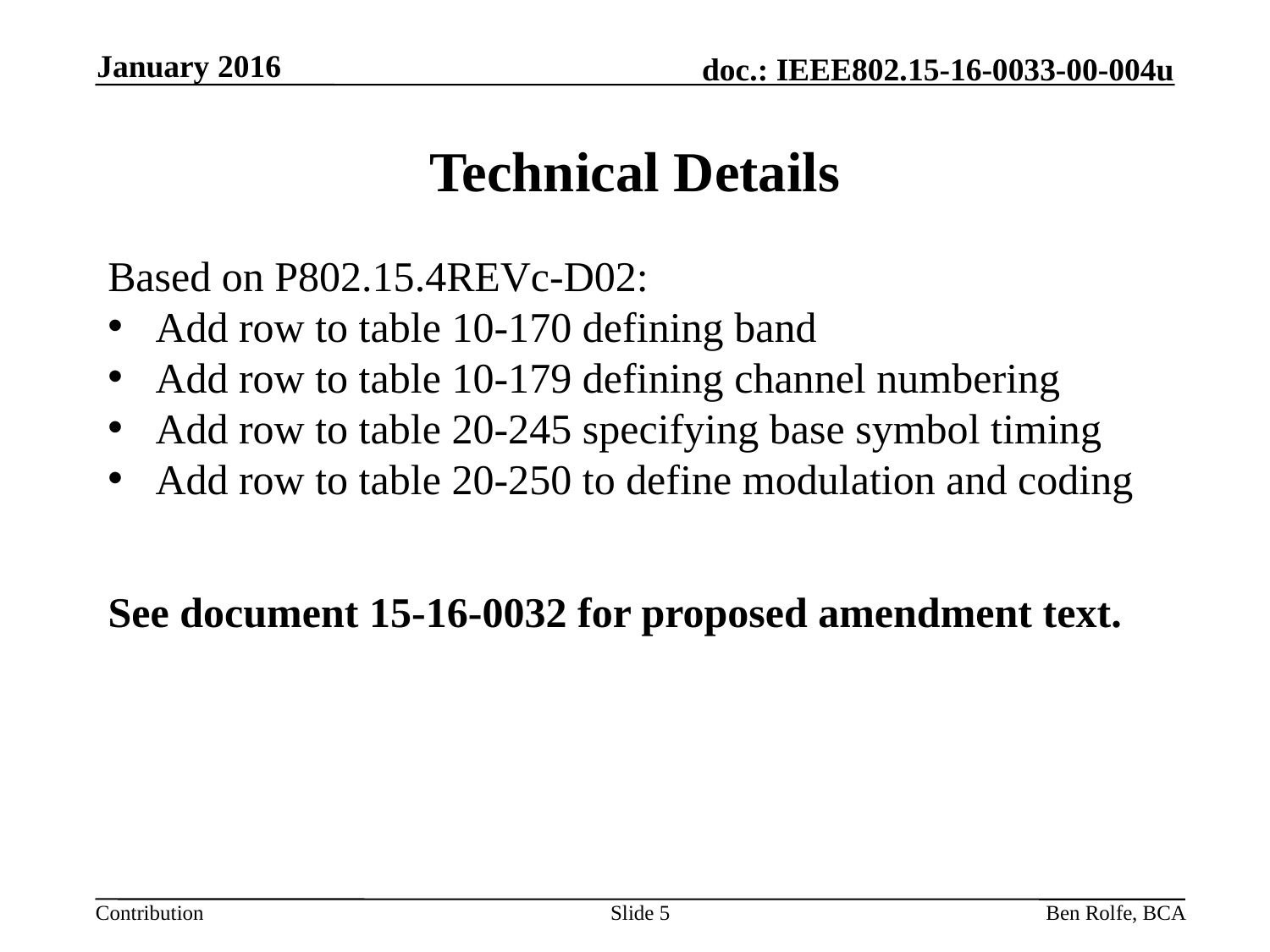

January 2016
# Technical Details
Based on P802.15.4REVc-D02:
Add row to table 10-170 defining band
Add row to table 10-179 defining channel numbering
Add row to table 20-245 specifying base symbol timing
Add row to table 20-250 to define modulation and coding

See document 15-16-0032 for proposed amendment text.
Slide 5
Ben Rolfe, BCA